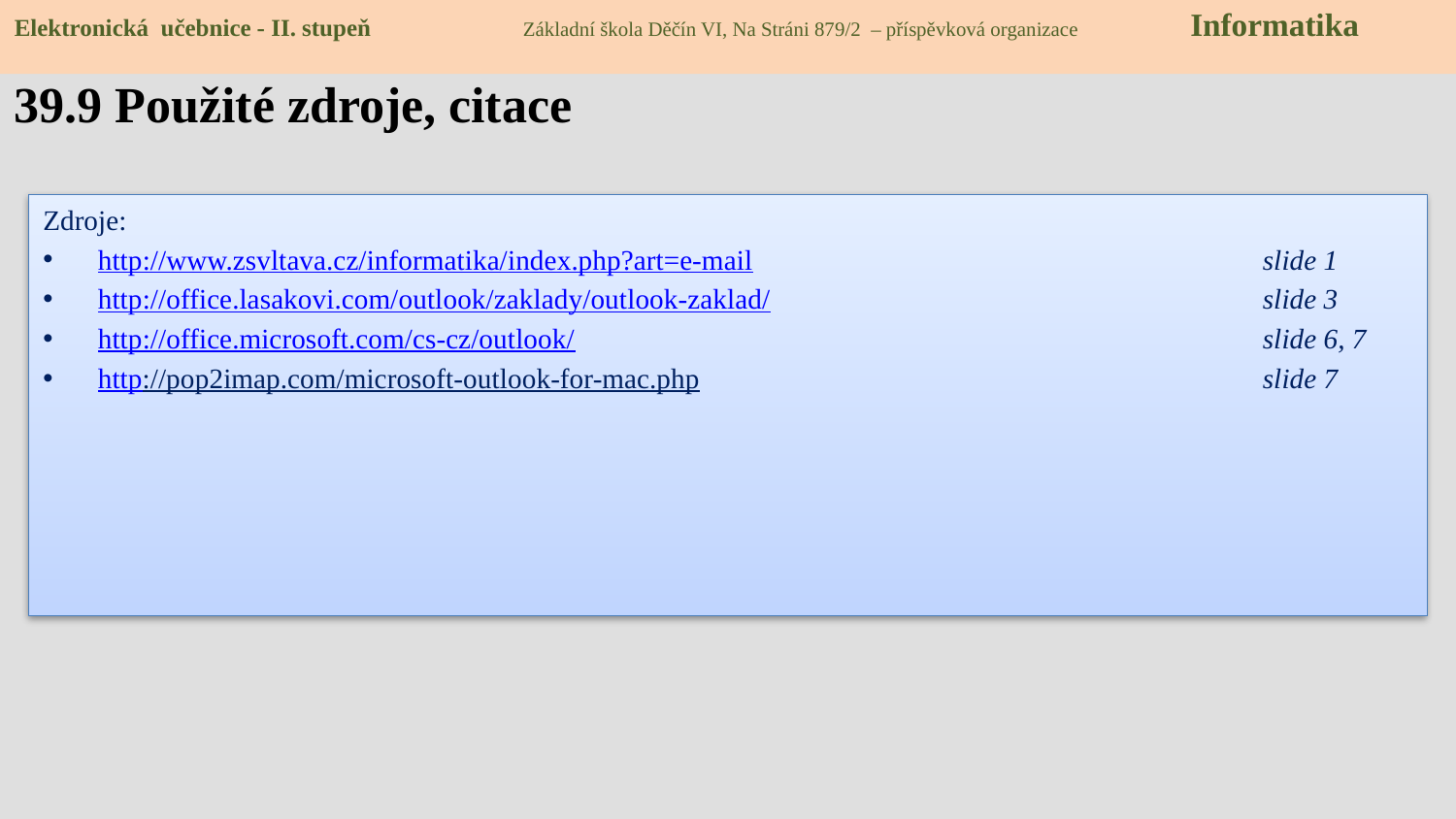

Elektronická  učebnice - II. stupeň                         Základní škola Děčín VI, Na Stráni 879/2  – příspěvková organizace                      Informatika

39.9 Použité zdroje, citace
Zdroje:
http://www.zsvltava.cz/informatika/index.php?art=e-mail				slide 1
http://office.lasakovi.com/outlook/zaklady/outlook-zaklad/				slide 3
http://office.microsoft.com/cs-cz/outlook/					slide 6, 7
http://pop2imap.com/microsoft-outlook-for-mac.php				slide 7